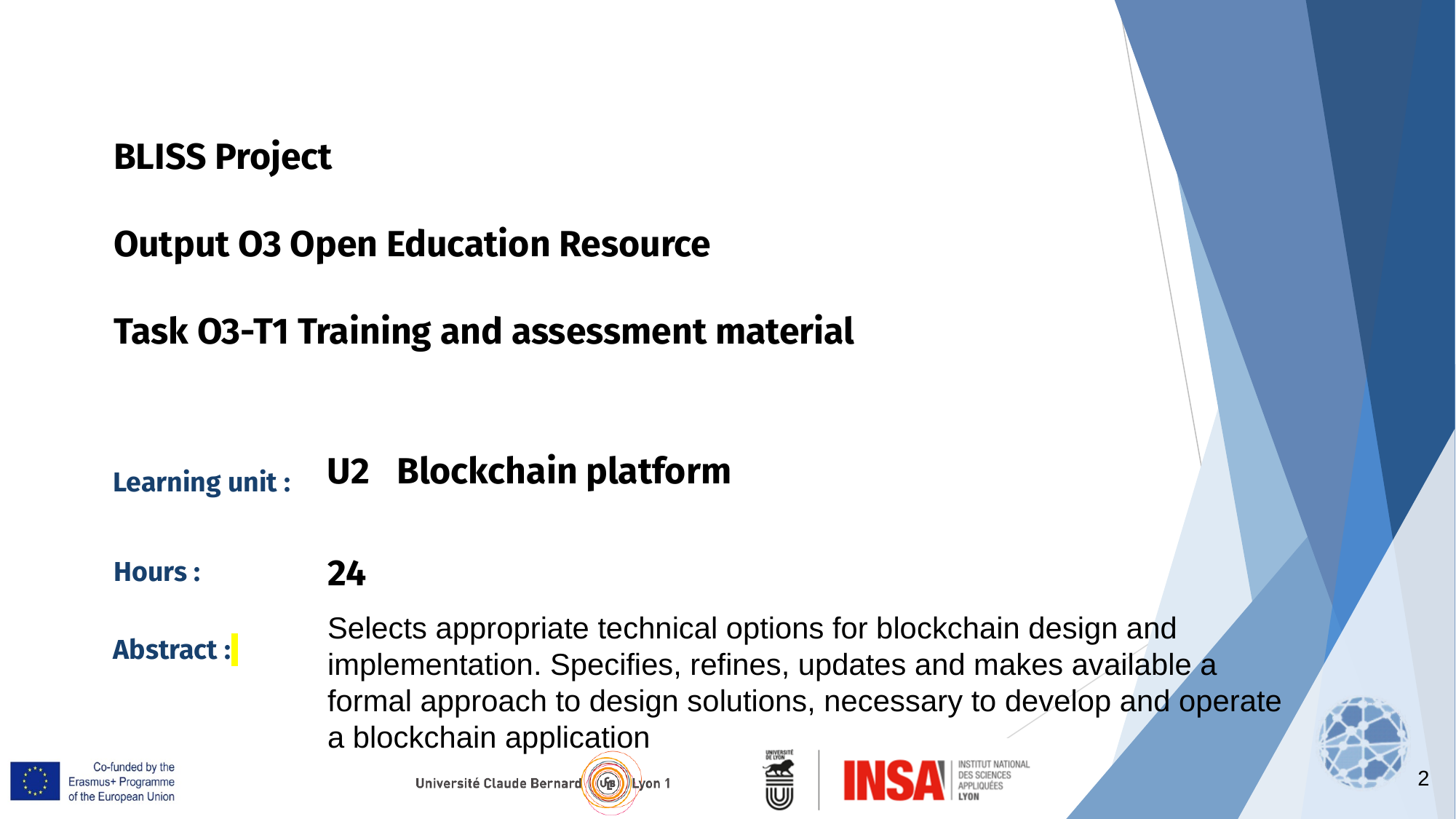

BLISS Project
Output O3 Open Education Resource
Task O3-T1 Training and assessment material
U2
Blockchain platform
Learning unit :
24
Hours :
Selects appropriate technical options for blockchain design and implementation. Specifies, refines, updates and makes available a formal approach to design solutions, necessary to develop and operate a blockchain application
Abstract :